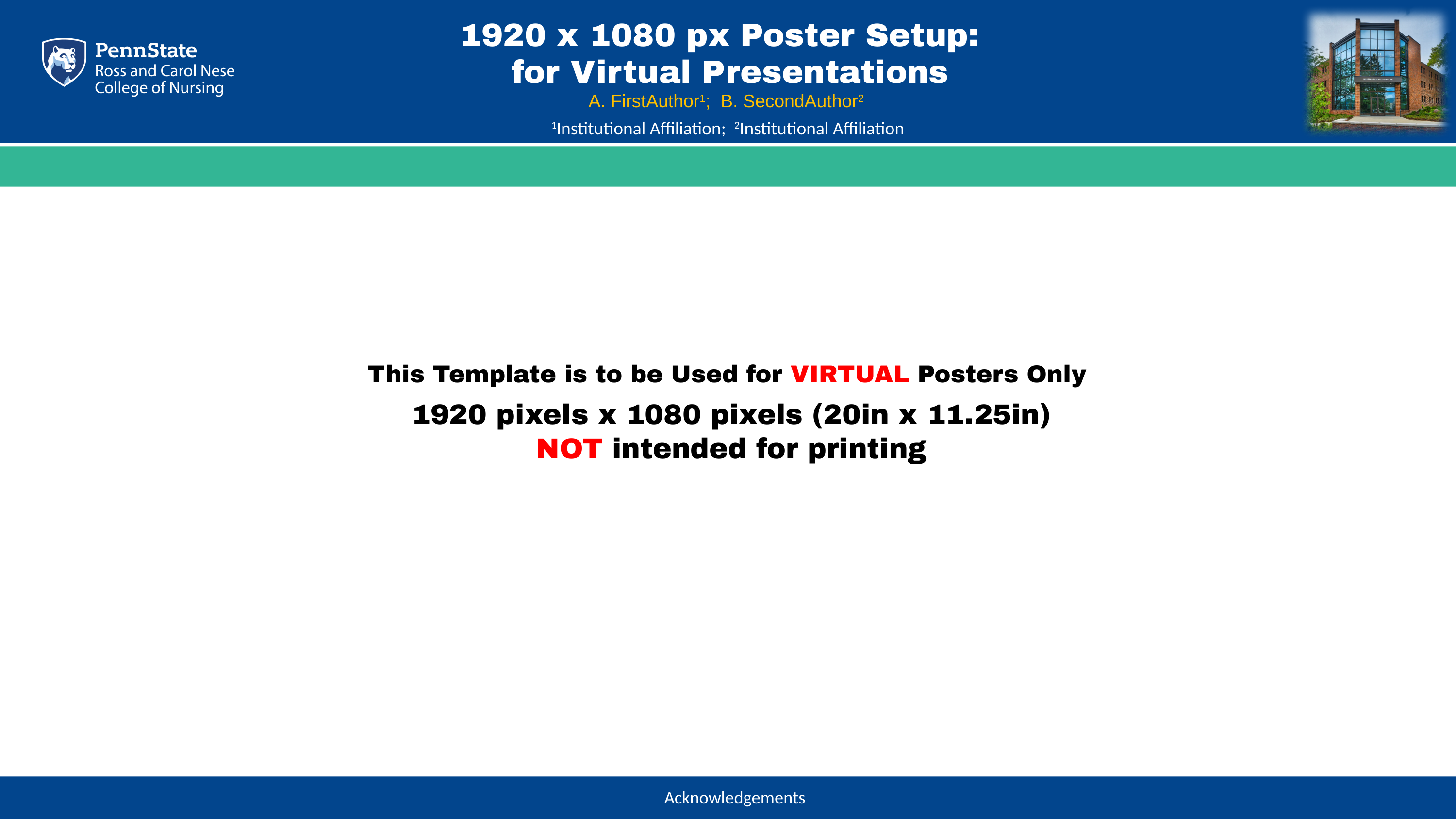

PLEASE NOTE:
This is the CNR/College of Nursing instructional VIRTUAL poster template. NOT intended for printing.
Feel free to use your own design while keeping the top banner the same.
Included are 3 logo variations in case you need to include the logo of another institution.
1920 x 1080 px Poster Setup:
for Virtual Presentations
A. FirstAuthor1;  B. SecondAuthor2
1Institutional Affiliation;  2Institutional Affiliation

This Template is to be Used for VIRTUAL Posters Only
1920 pixels x 1080 pixels (20in x 11.25in)
NOT intended for printing
Acknowledgements